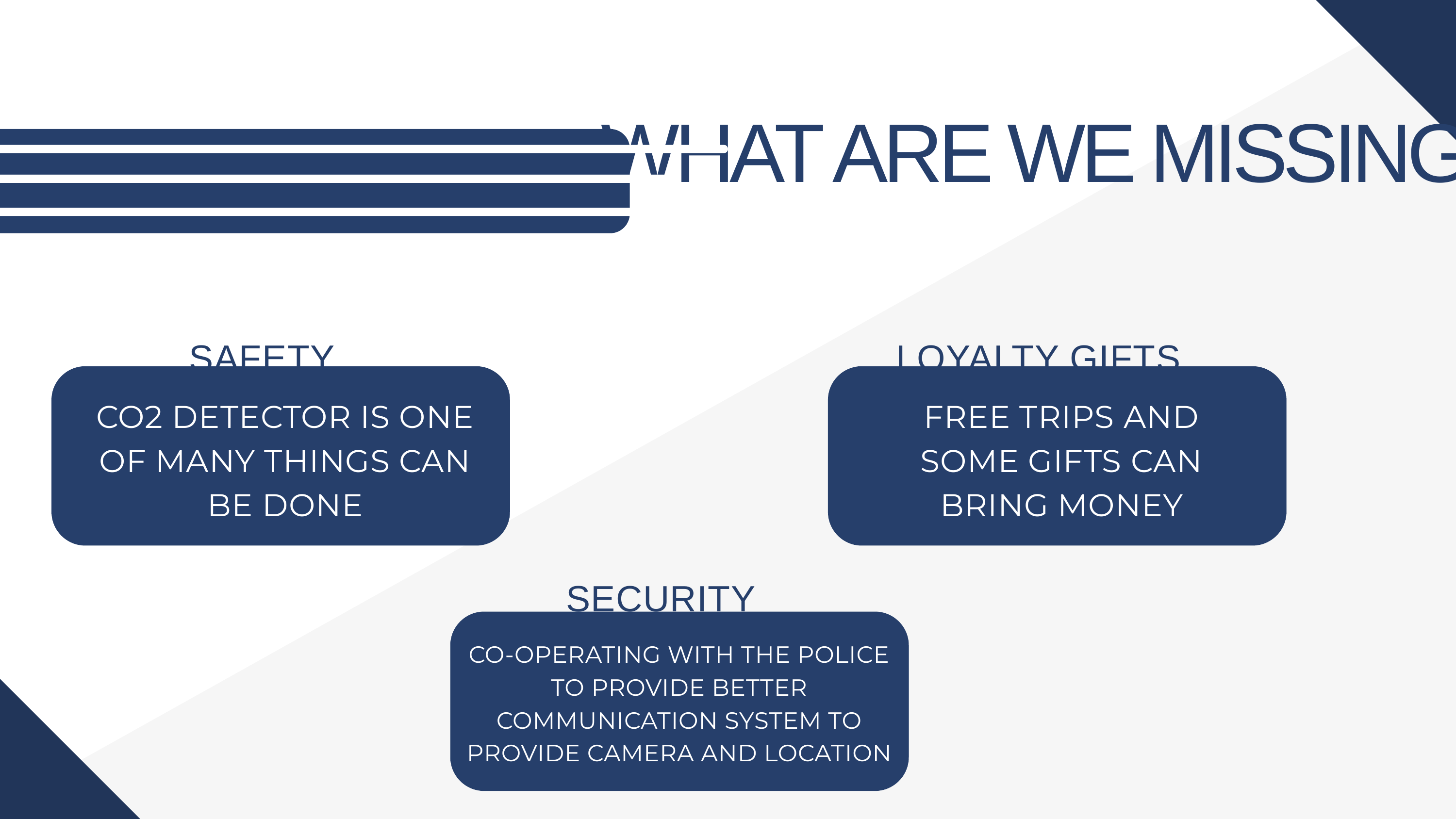

WHAT ARE WE MISSING?

SAFETY

CO2 DETECTOR IS ONE OF MANY THINGS CAN BE DONE
LOYALTY GIFTS

FREE TRIPS AND SOME GIFTS CAN BRING MONEY

SECURITY

CO-OPERATING WITH THE POLICE TO PROVIDE BETTER COMMUNICATION SYSTEM TO PROVIDE CAMERA AND LOCATION